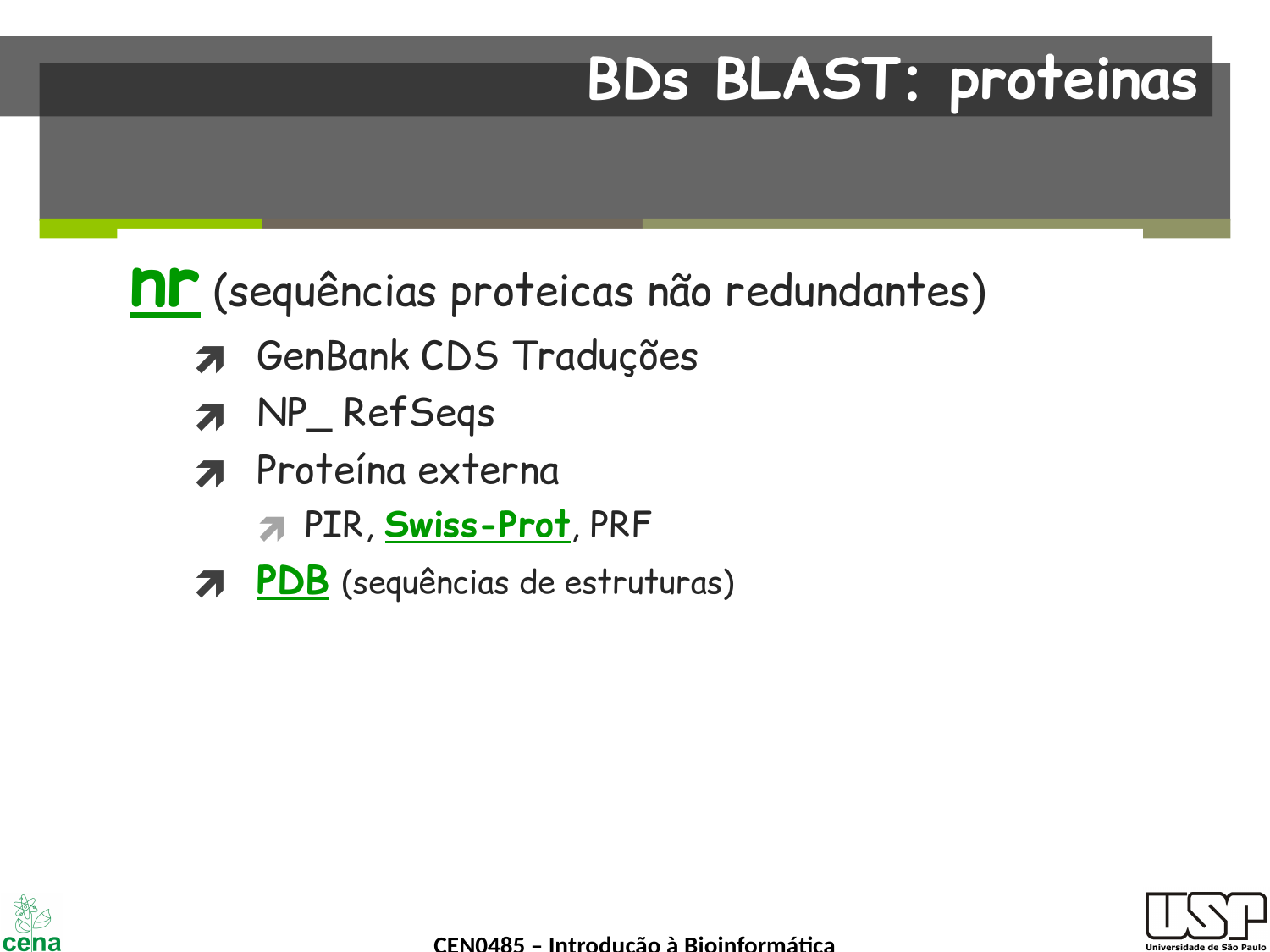

# BDs BLAST: proteinas
nr (sequências proteicas não redundantes)
GenBank CDS Traduções
NP_ RefSeqs
Proteína externa
PIR, Swiss-Prot, PRF
PDB (sequências de estruturas)